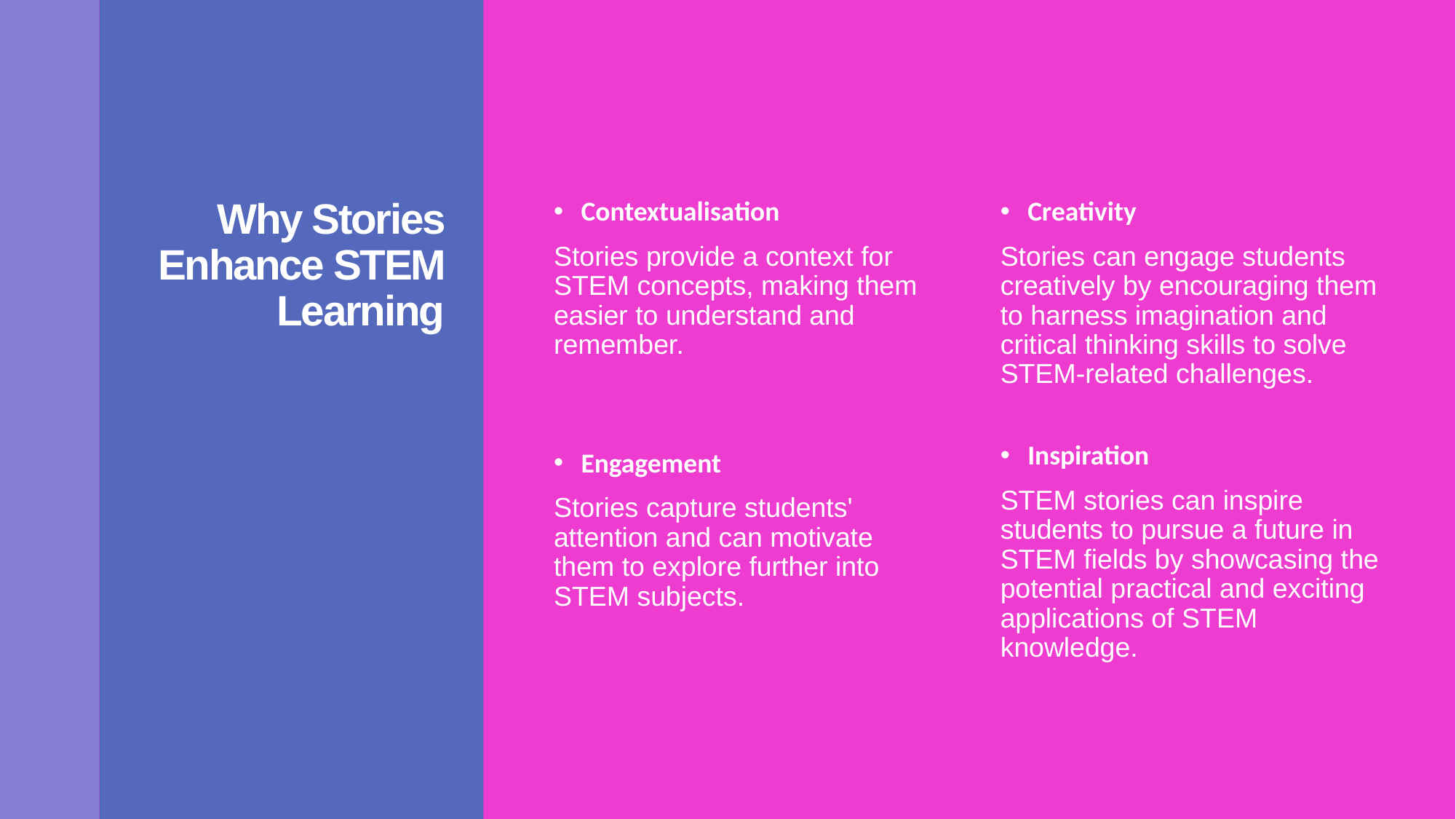

# Why Stories Enhance STEM Learning
Contextualisation
Stories provide a context for STEM concepts, making them easier to understand and remember.

Engagement
Stories capture students' attention and can motivate them to explore further into STEM subjects.
Creativity
Stories can engage students creatively by encouraging them to harness imagination and critical thinking skills to solve STEM-related challenges.

Inspiration
STEM stories can inspire students to pursue a future in STEM fields by showcasing the potential practical and exciting applications of STEM knowledge.